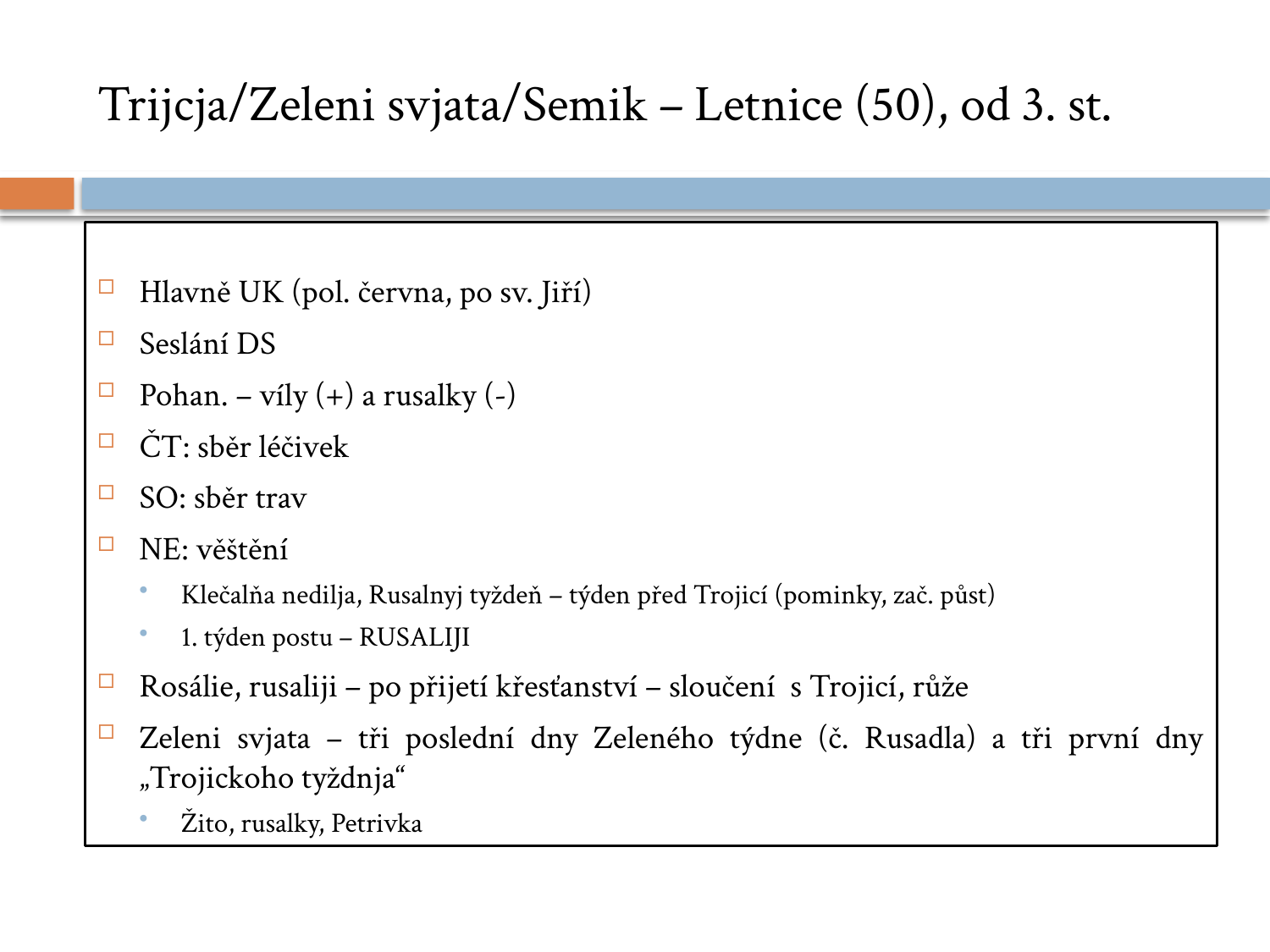

# Trijcja/Zeleni svjata/Semik – Letnice (50), od 3. st.

Hlavně UK (pol. června, po sv. Jiří)
Seslání DS
Pohan. – víly (+) a rusalky (-)
ČT: sběr léčivek
SO: sběr trav
NE: věštění
Klečalňa nedilja, Rusalnyj tyždeň – týden před Trojicí (pominky, zač. půst)
1. týden postu – RUSALIJI
Rosálie, rusaliji – po přijetí křesťanství – sloučení  s Trojicí, růže
Zeleni svjata – tři poslední dny Zeleného týdne (č. Rusadla) a tři první dny „Trojickoho tyždnja“
Žito, rusalky, Petrivka